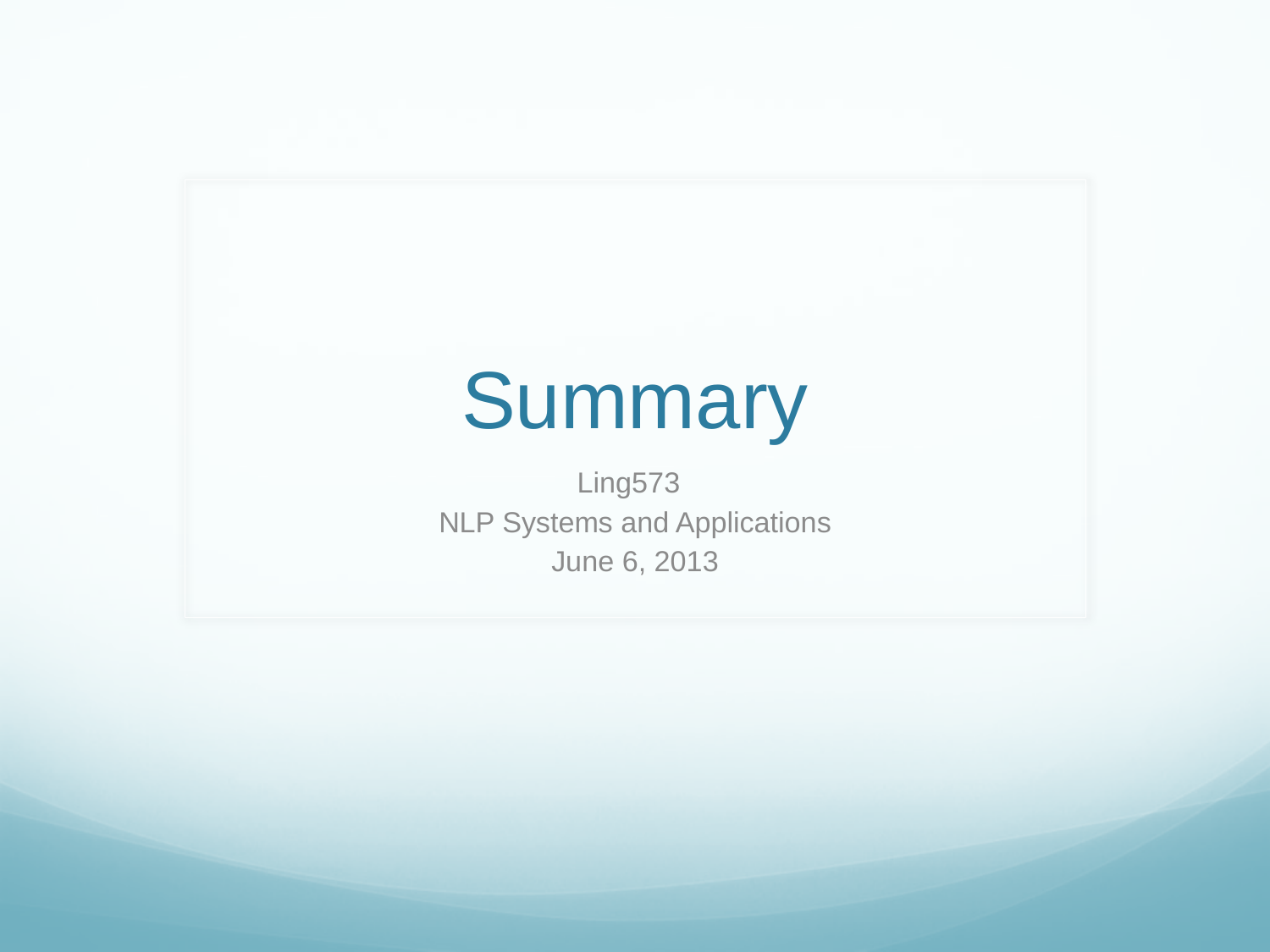

# Summary
Ling573
NLP Systems and Applications
June 6, 2013